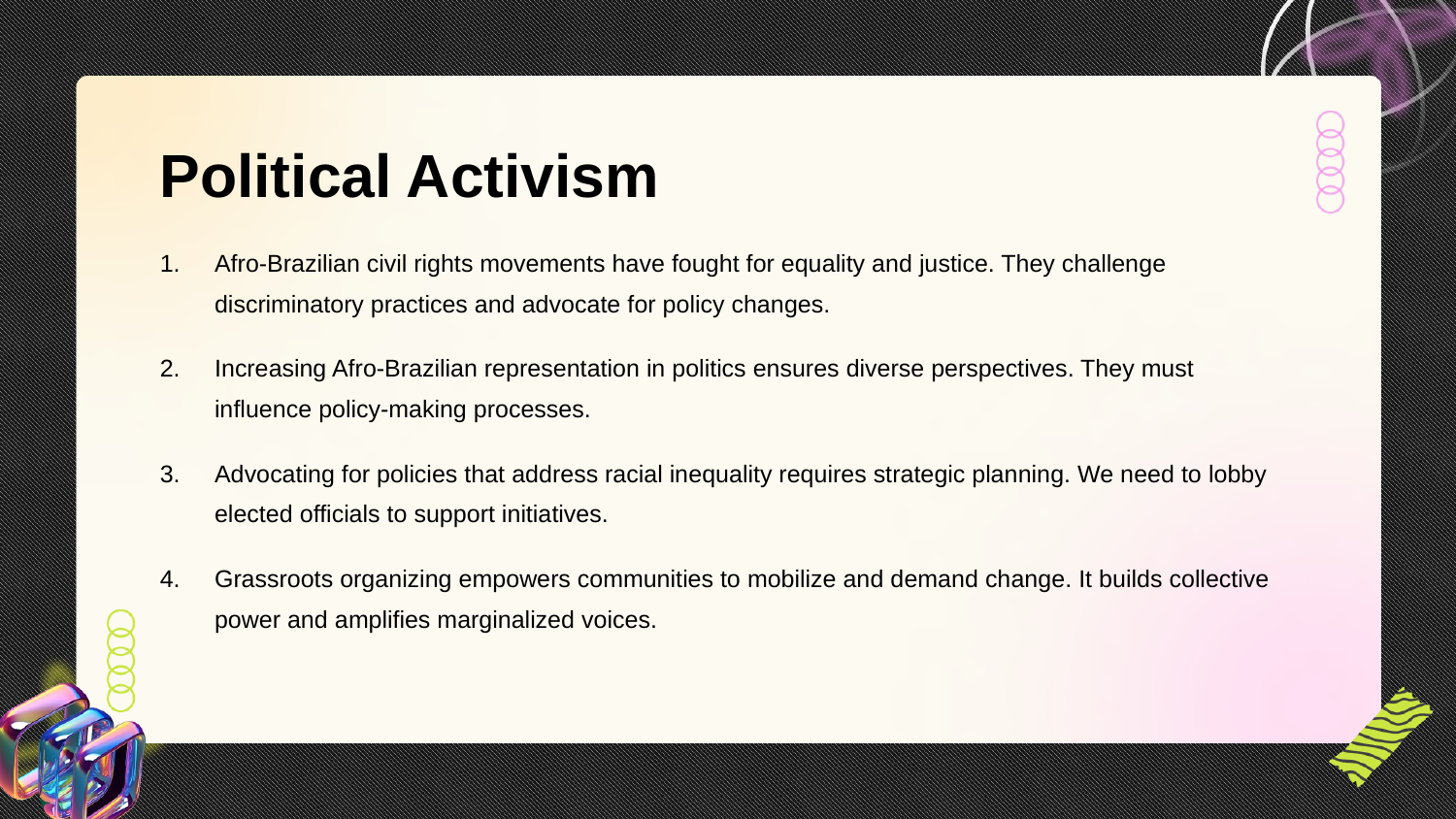

Political Activism
Afro-Brazilian civil rights movements have fought for equality and justice. They challenge discriminatory practices and advocate for policy changes.
Increasing Afro-Brazilian representation in politics ensures diverse perspectives. They must influence policy-making processes.
Advocating for policies that address racial inequality requires strategic planning. We need to lobby elected officials to support initiatives.
Grassroots organizing empowers communities to mobilize and demand change. It builds collective power and amplifies marginalized voices.